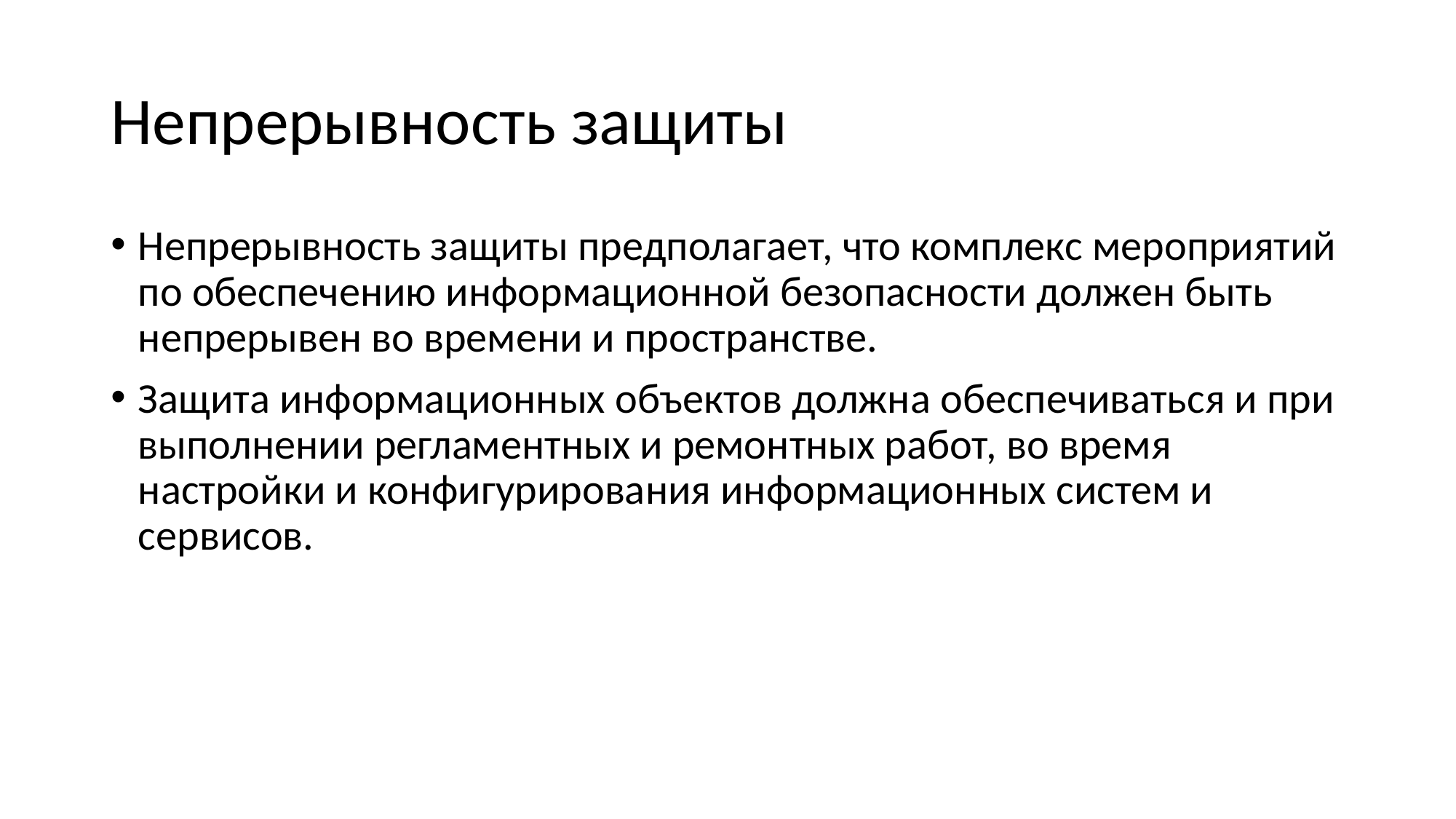

# Непрерывность защиты
Непрерывность защиты предполагает, что комплекс мероприятий по обеспечению информационной безопасности должен быть непрерывен во времени и пространстве.
Защита информационных объектов должна обеспечиваться и при выполнении регламентных и ремонтных работ, во время настройки и конфигурирования информационных систем и сервисов.